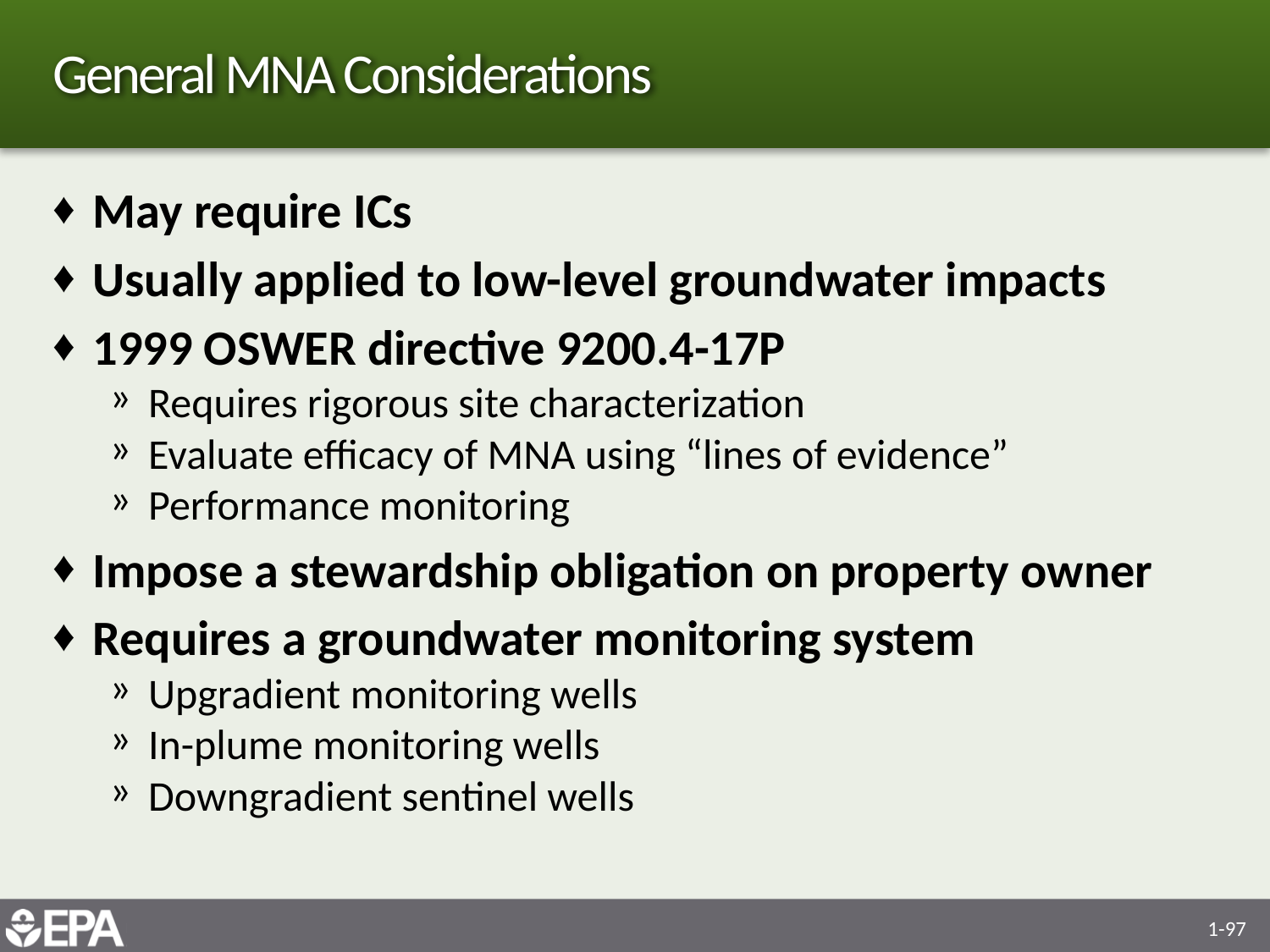

# General MNA Considerations
May require ICs
Usually applied to low-level groundwater impacts
1999 OSWER directive 9200.4-17P
Requires rigorous site characterization
Evaluate efficacy of MNA using “lines of evidence”
Performance monitoring
Impose a stewardship obligation on property owner
Requires a groundwater monitoring system
Upgradient monitoring wells
In-plume monitoring wells
Downgradient sentinel wells
1-97